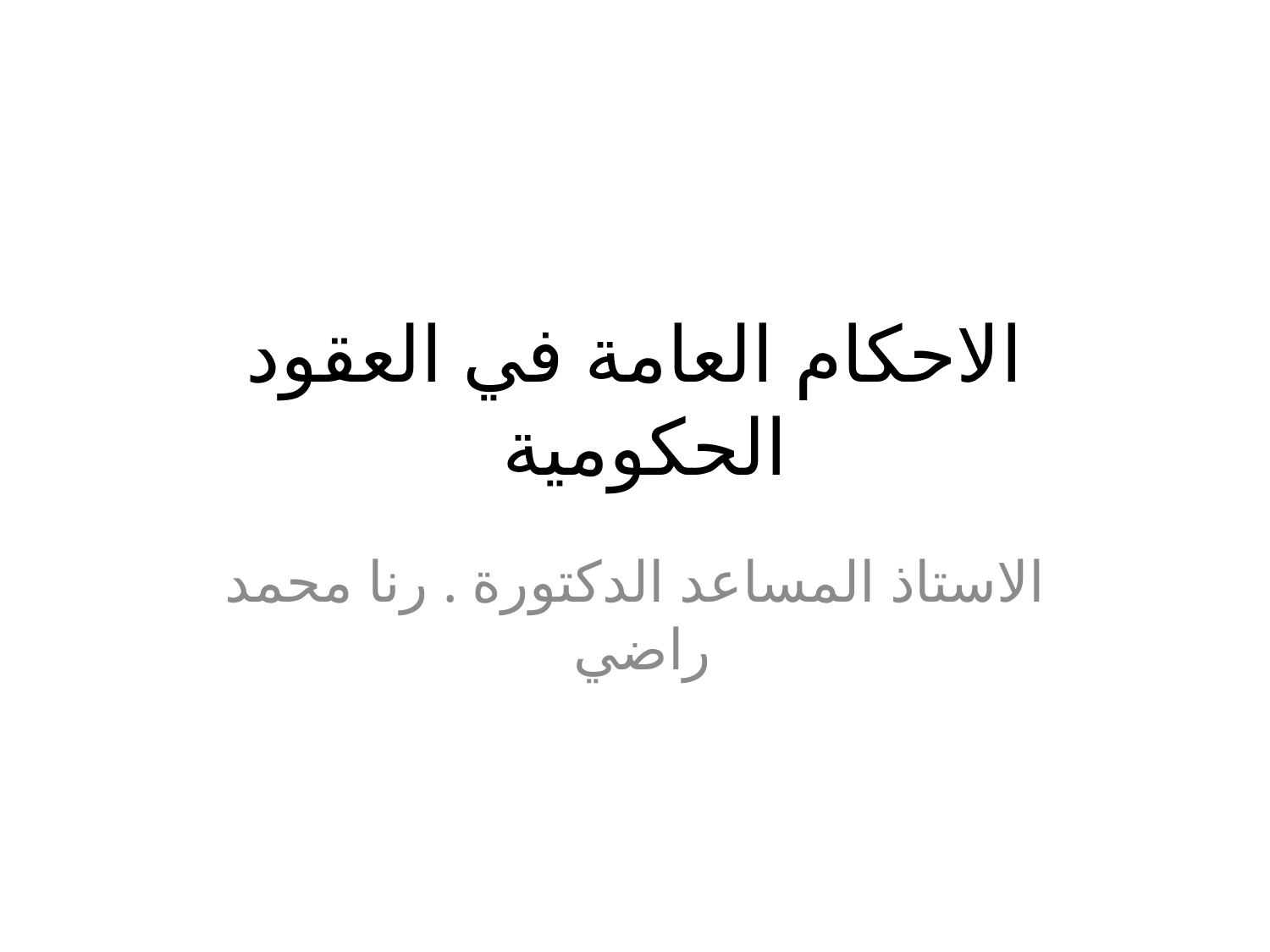

# الاحكام العامة في العقود الحكومية
الاستاذ المساعد الدكتورة . رنا محمد راضي